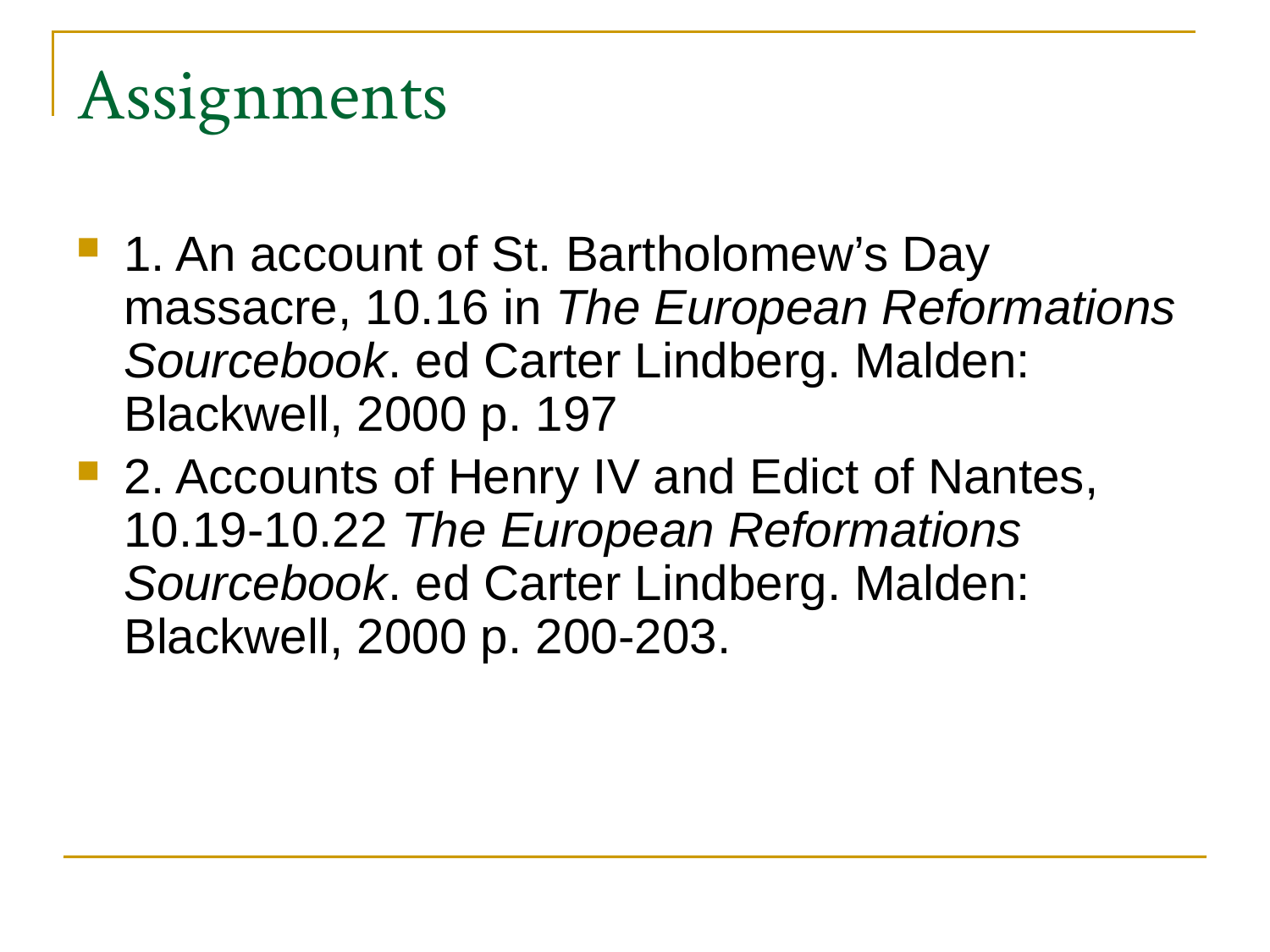

# Assignments
1. An account of St. Bartholomew’s Day massacre, 10.16 in The European Reformations Sourcebook. ed Carter Lindberg. Malden: Blackwell, 2000 p. 197
2. Accounts of Henry IV and Edict of Nantes, 10.19-10.22 The European Reformations Sourcebook. ed Carter Lindberg. Malden: Blackwell, 2000 p. 200-203.